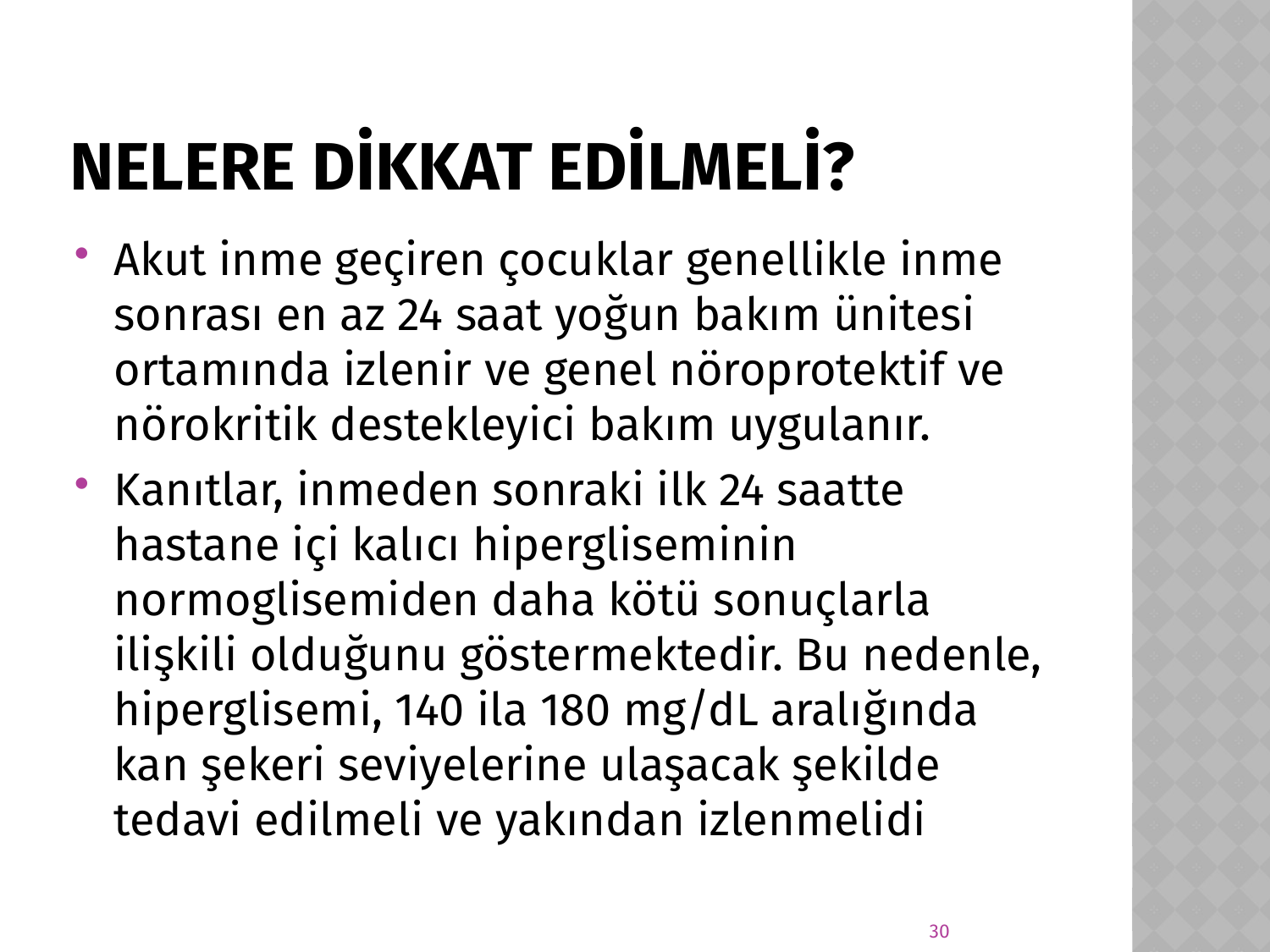

# Nelere dikkat edilmeli?
Akut inme geçiren çocuklar genellikle inme sonrası en az 24 saat yoğun bakım ünitesi ortamında izlenir ve genel nöroprotektif ve nörokritik destekleyici bakım uygulanır.
Kanıtlar, inmeden sonraki ilk 24 saatte hastane içi kalıcı hipergliseminin normoglisemiden daha kötü sonuçlarla ilişkili olduğunu göstermektedir. Bu nedenle, hiperglisemi, 140 ila 180 mg/dL aralığında kan şekeri seviyelerine ulaşacak şekilde tedavi edilmeli ve yakından izlenmelidi
30